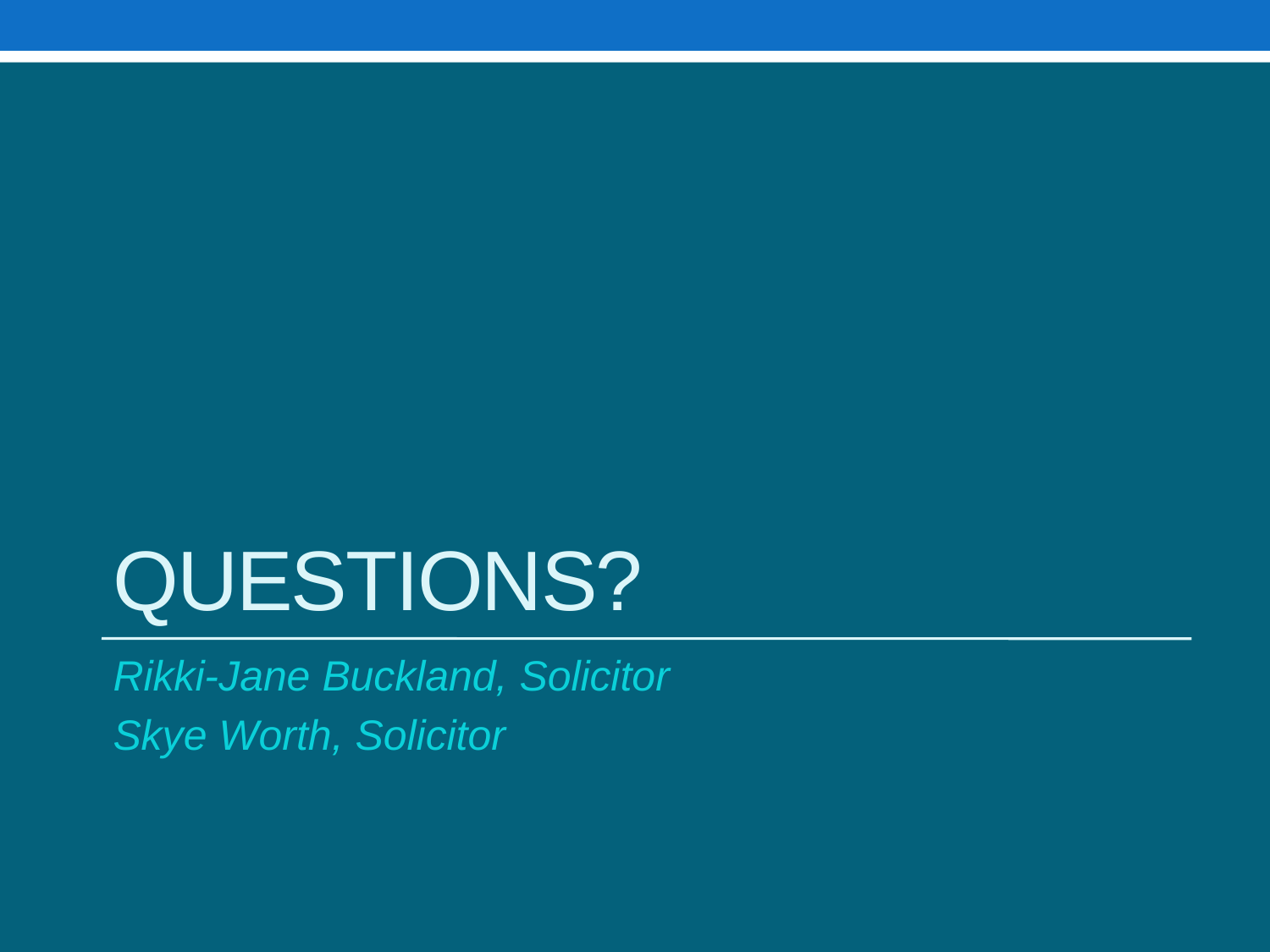

# Questions?
Rikki-Jane Buckland, Solicitor
Skye Worth, Solicitor